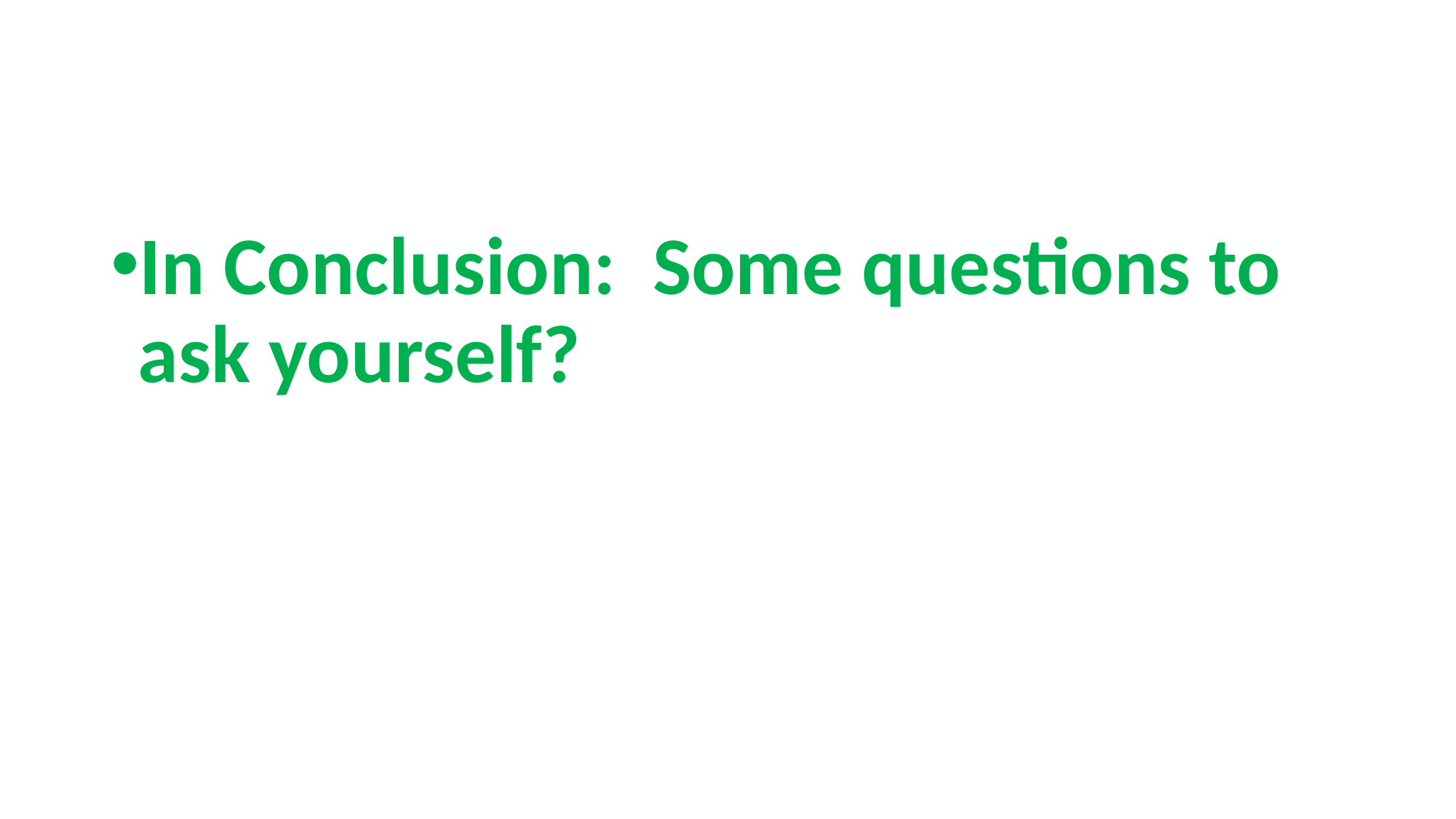

#
In Conclusion:  Some questions to ask yourself?